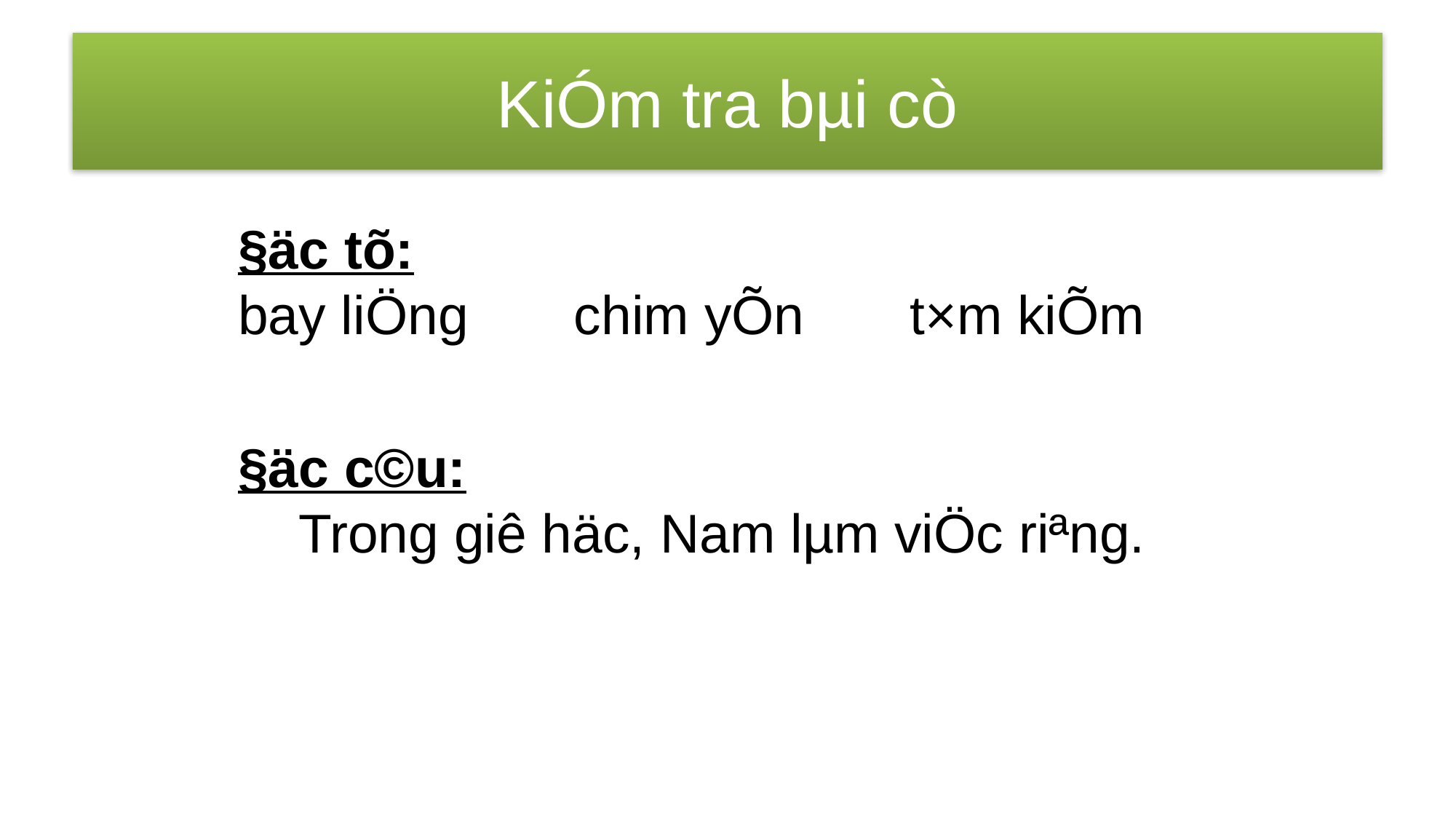

# KiÓm tra bµi cò
§äc tõ:
bay liÖng       chim yÕn       t×m kiÕm
§äc c©u:
    Trong giê häc, Nam lµm viÖc riªng.